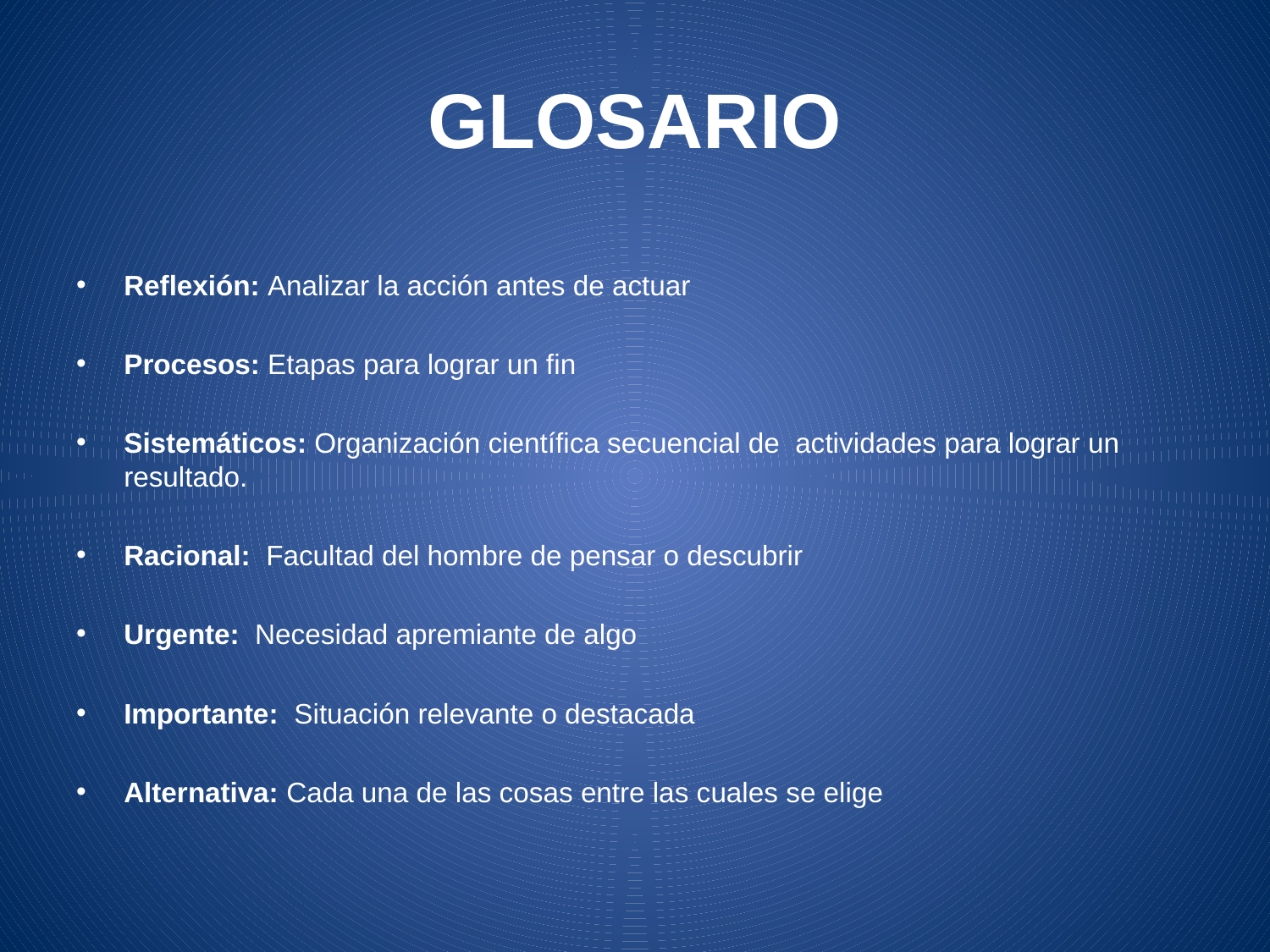

# GLOSARIO

Reflexión: Analizar la acción antes de actuar

Procesos: Etapas para lograr un fin

Sistemáticos: Organización científica secuencial de  actividades para lograr un resultado.

Racional:  Facultad del hombre de pensar o descubrir

Urgente:  Necesidad apremiante de algo

Importante:  Situación relevante o destacada

Alternativa: Cada una de las cosas entre las cuales se elige